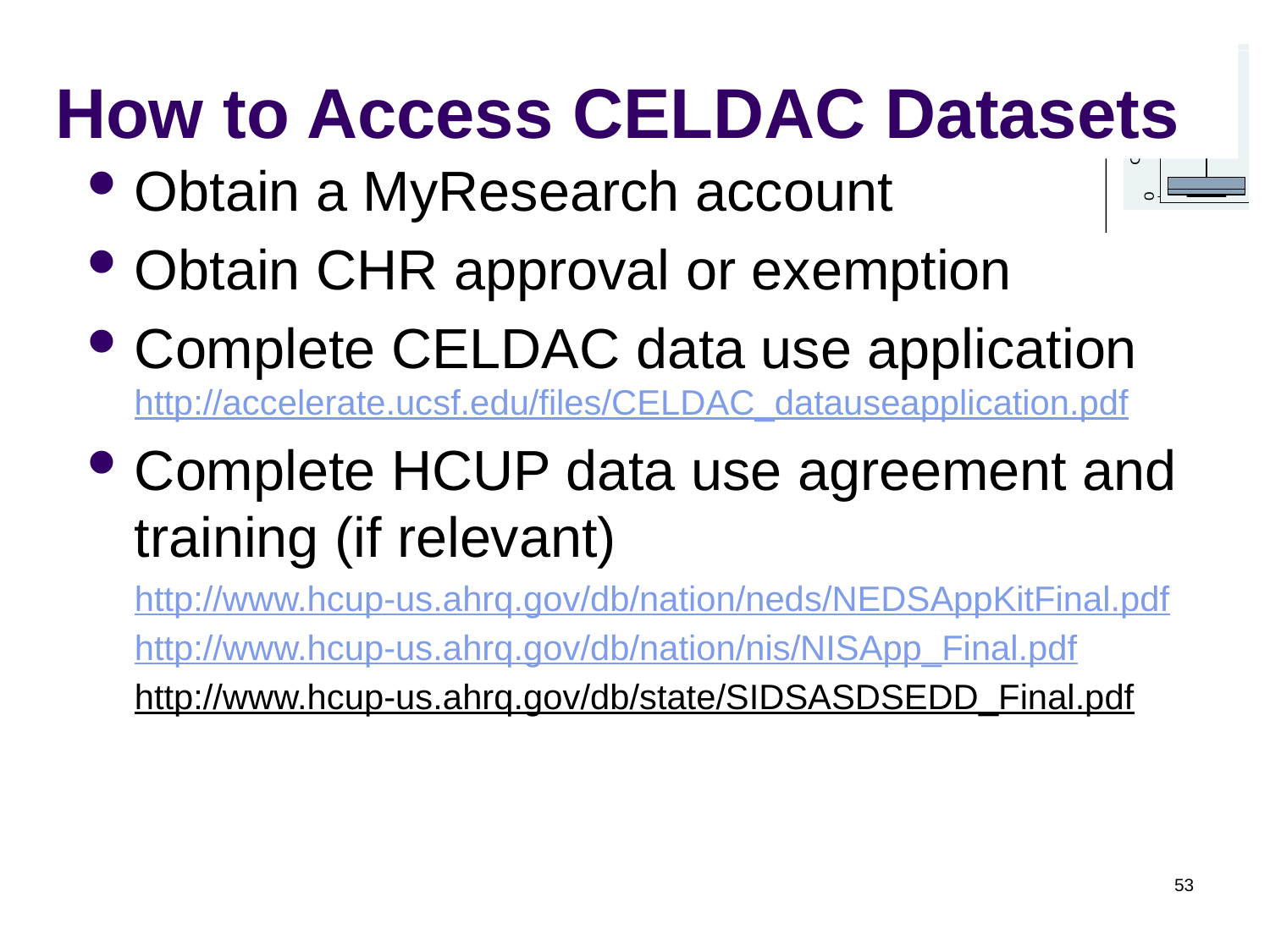

# How to Access CELDAC Datasets
Obtain a MyResearch account
Obtain CHR approval or exemption
Complete CELDAC data use application http://accelerate.ucsf.edu/files/CELDAC_datauseapplication.pdf
Complete HCUP data use agreement and training (if relevant)
http://www.hcup-us.ahrq.gov/db/nation/neds/NEDSAppKitFinal.pdf
http://www.hcup-us.ahrq.gov/db/nation/nis/NISApp_Final.pdf
http://www.hcup-us.ahrq.gov/db/state/SIDSASDSEDD_Final.pdf
53